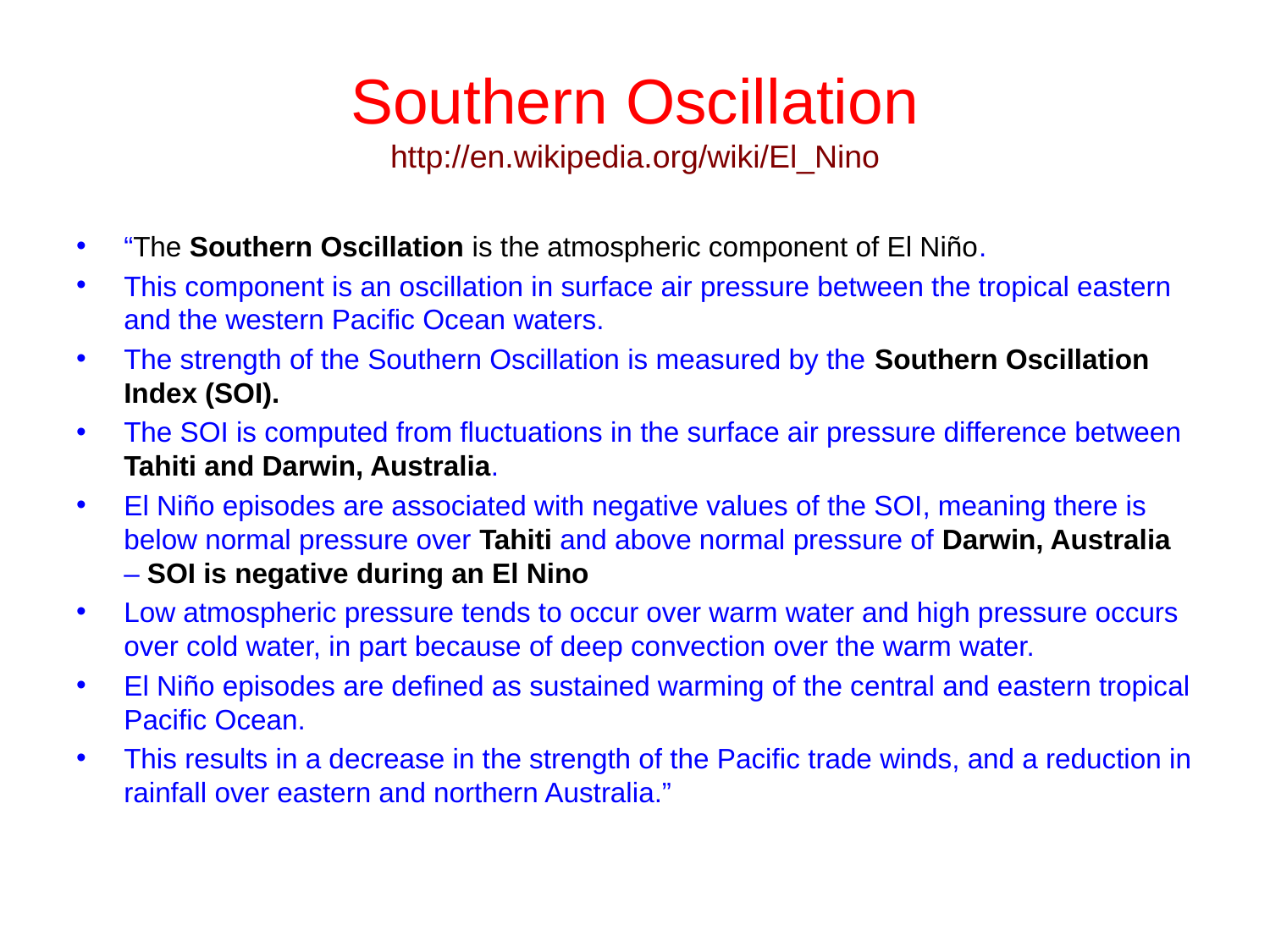

# Southern Oscillation http://en.wikipedia.org/wiki/El_Nino
“The Southern Oscillation is the atmospheric component of El Niño.
This component is an oscillation in surface air pressure between the tropical eastern and the western Pacific Ocean waters.
The strength of the Southern Oscillation is measured by the Southern Oscillation Index (SOI).
The SOI is computed from fluctuations in the surface air pressure difference between Tahiti and Darwin, Australia.
El Niño episodes are associated with negative values of the SOI, meaning there is below normal pressure over Tahiti and above normal pressure of Darwin, Australia – SOI is negative during an El Nino
Low atmospheric pressure tends to occur over warm water and high pressure occurs over cold water, in part because of deep convection over the warm water.
El Niño episodes are defined as sustained warming of the central and eastern tropical Pacific Ocean.
This results in a decrease in the strength of the Pacific trade winds, and a reduction in rainfall over eastern and northern Australia.”